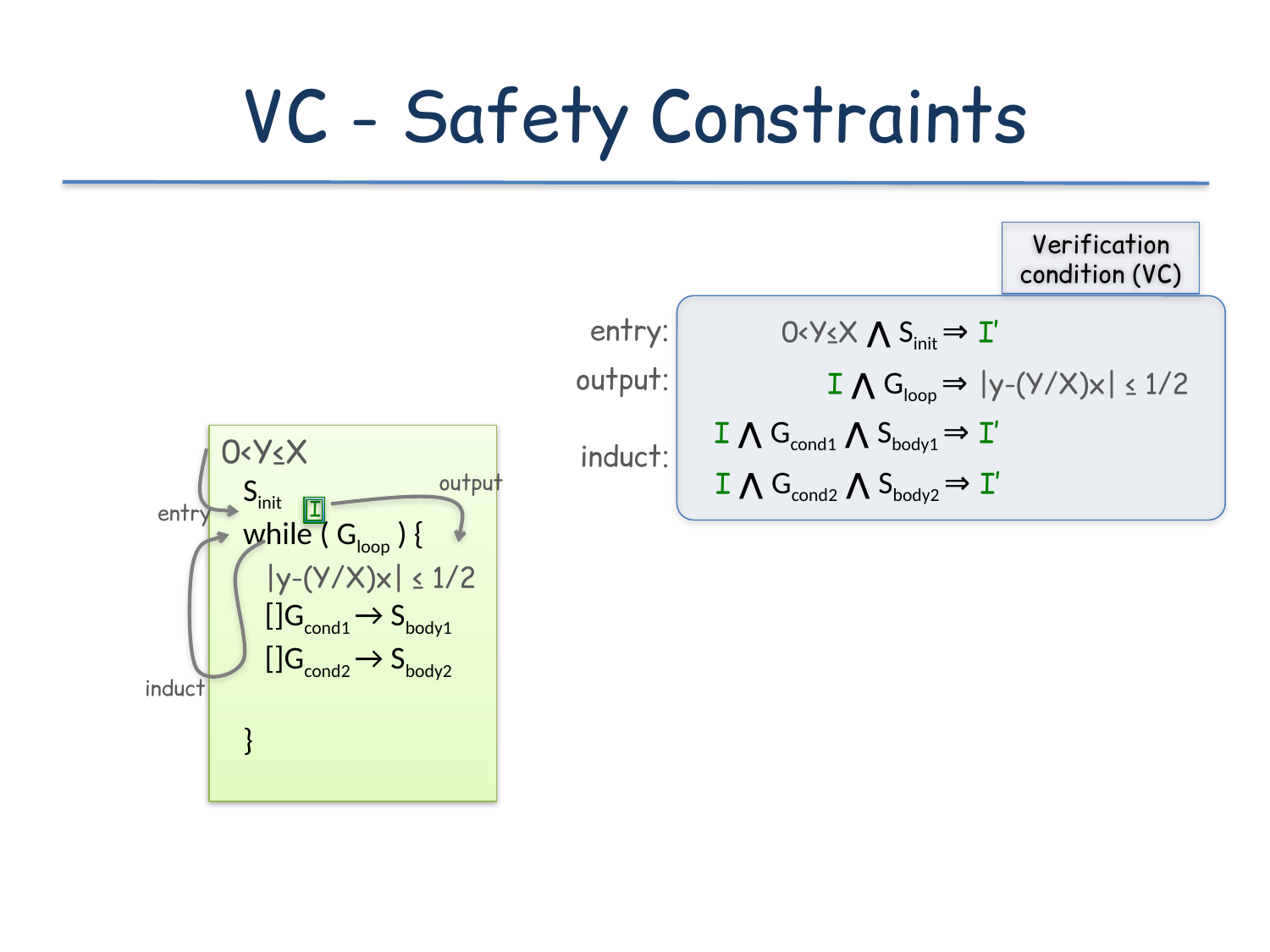

# VC - Safety Constraints
Verification condition (VC)

0<Y≤X ⋀ Sinit ⇒ I’

I ⋀ Gloop ⇒ |y-(Y/X)x| ≤ 1/2

I ⋀ Gcond1 ⋀ Sbody1 ⇒ I’

I ⋀ Gcond2 ⋀ Sbody2 ⇒ I’

entry:
output:
induct:
0<Y≤X
   Sinit
   while ( Gloop ) {
      |y-(Y/X)x| ≤ 1/2
      []Gcond1 → Sbody1
      []Gcond2 → Sbody2
   }

output

entry

induct
I